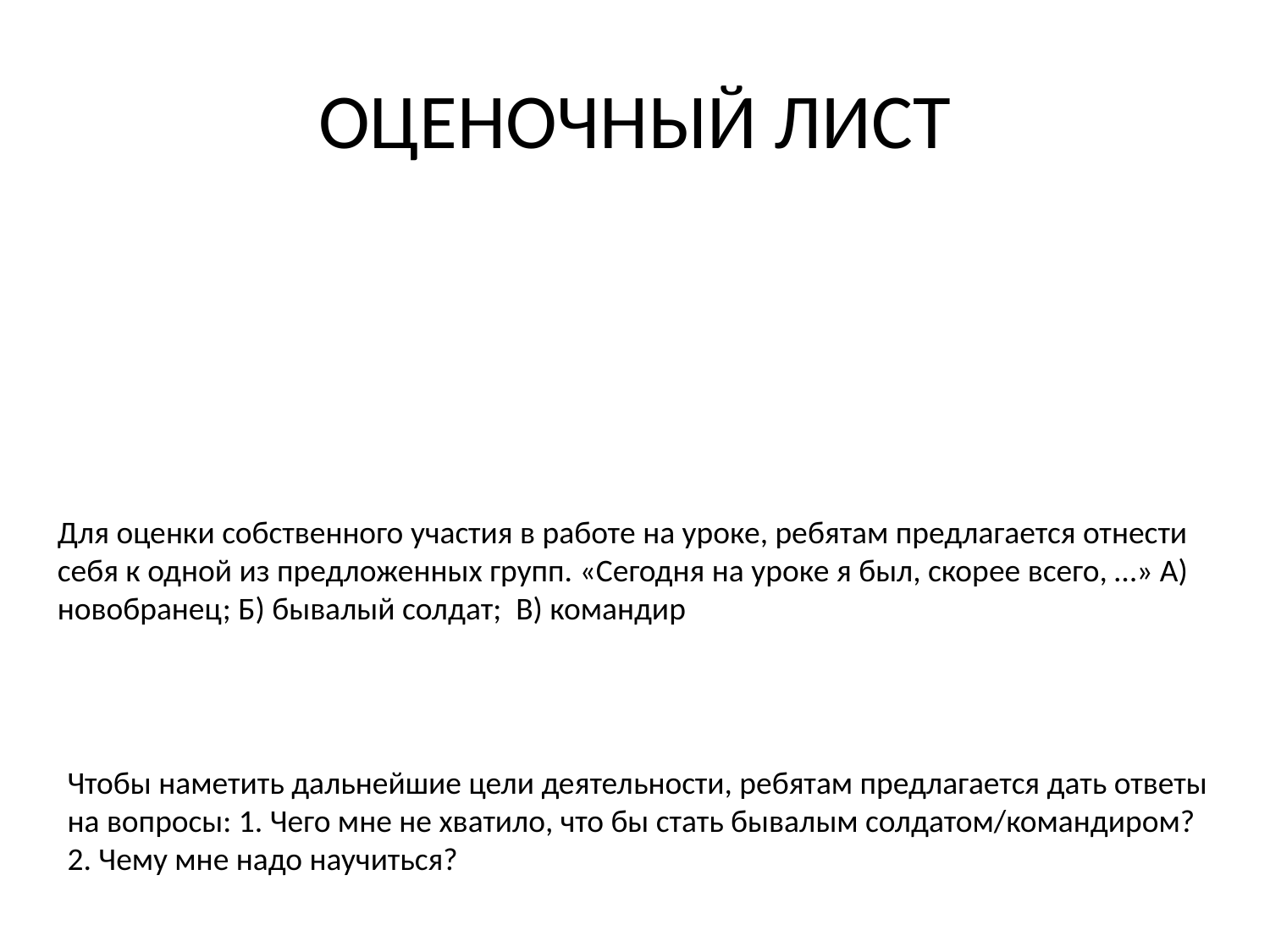

# ОЦЕНОЧНЫЙ ЛИСТ

Для оценки собственного участия в работе на уроке, ребятам предлагается отнести себя к одной из предложенных групп. «Сегодня на уроке я был, скорее всего, …» А) новобранец; Б) бывалый солдат;  В) командир
Чтобы наметить дальнейшие цели деятельности, ребятам предлагается дать ответы на вопросы: 1. Чего мне не хватило, что бы стать бывалым солдатом/командиром? 2. Чему мне надо научиться?